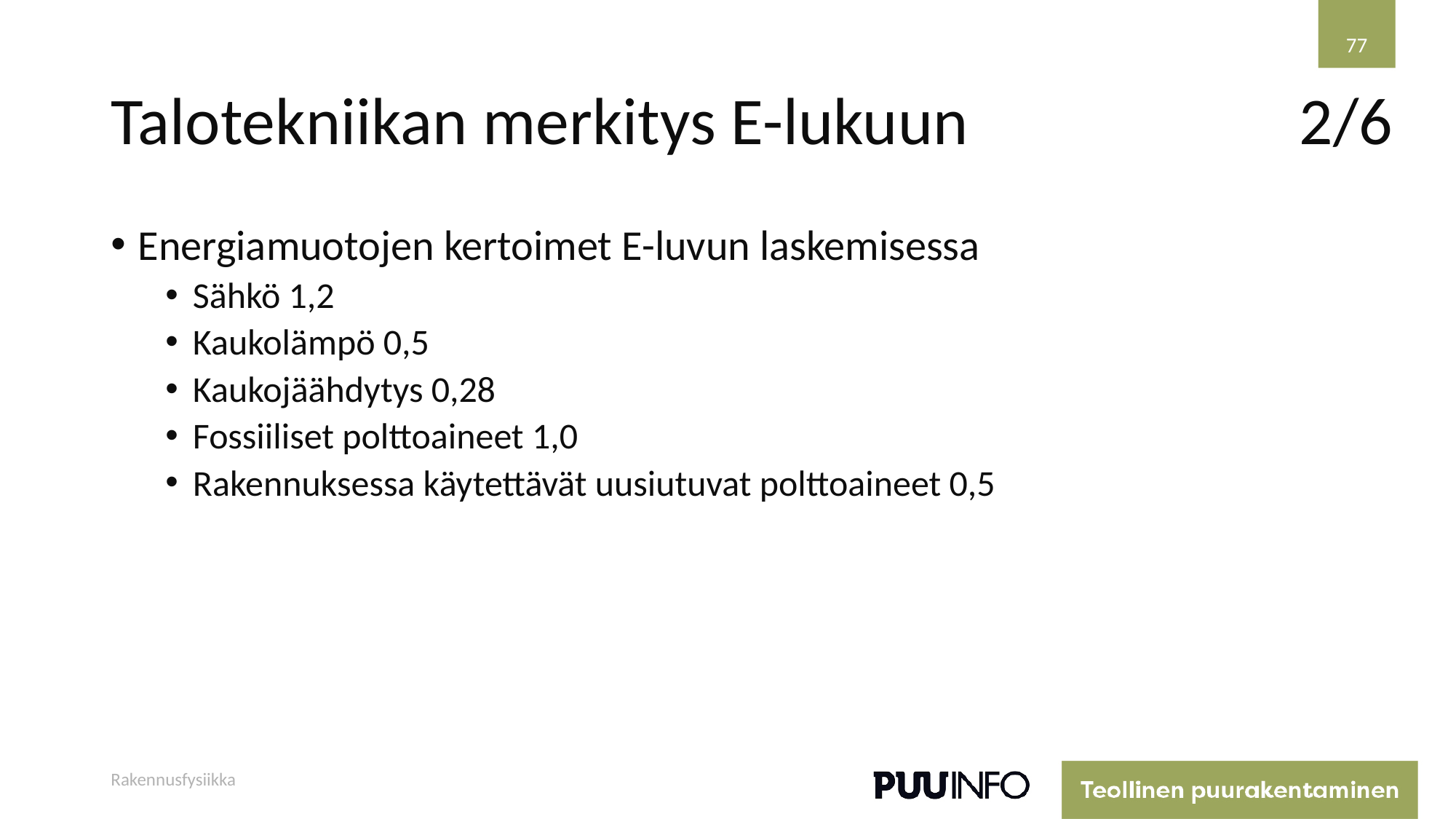

77
# Talotekniikan merkitys E-lukuun
2/6
Energiamuotojen kertoimet E-luvun laskemisessa
Sähkö 1,2
Kaukolämpö 0,5
Kaukojäähdytys 0,28
Fossiiliset polttoaineet 1,0
Rakennuksessa käytettävät uusiutuvat polttoaineet 0,5
Rakennusfysiikka